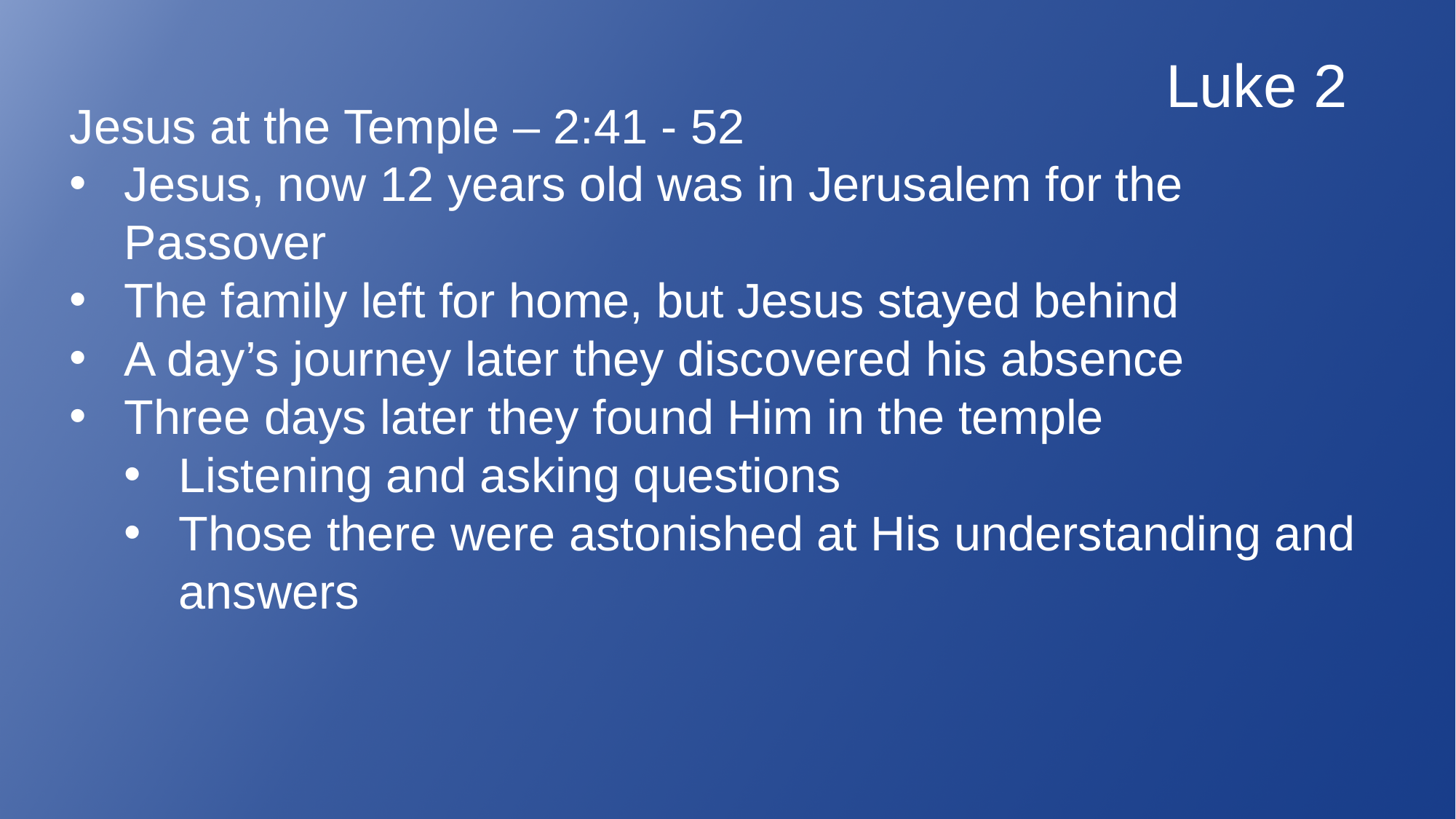

Luke 2
Jesus at the Temple – 2:41 - 52
Jesus, now 12 years old was in Jerusalem for the Passover
The family left for home, but Jesus stayed behind
A day’s journey later they discovered his absence
Three days later they found Him in the temple
Listening and asking questions
Those there were astonished at His understanding and answers